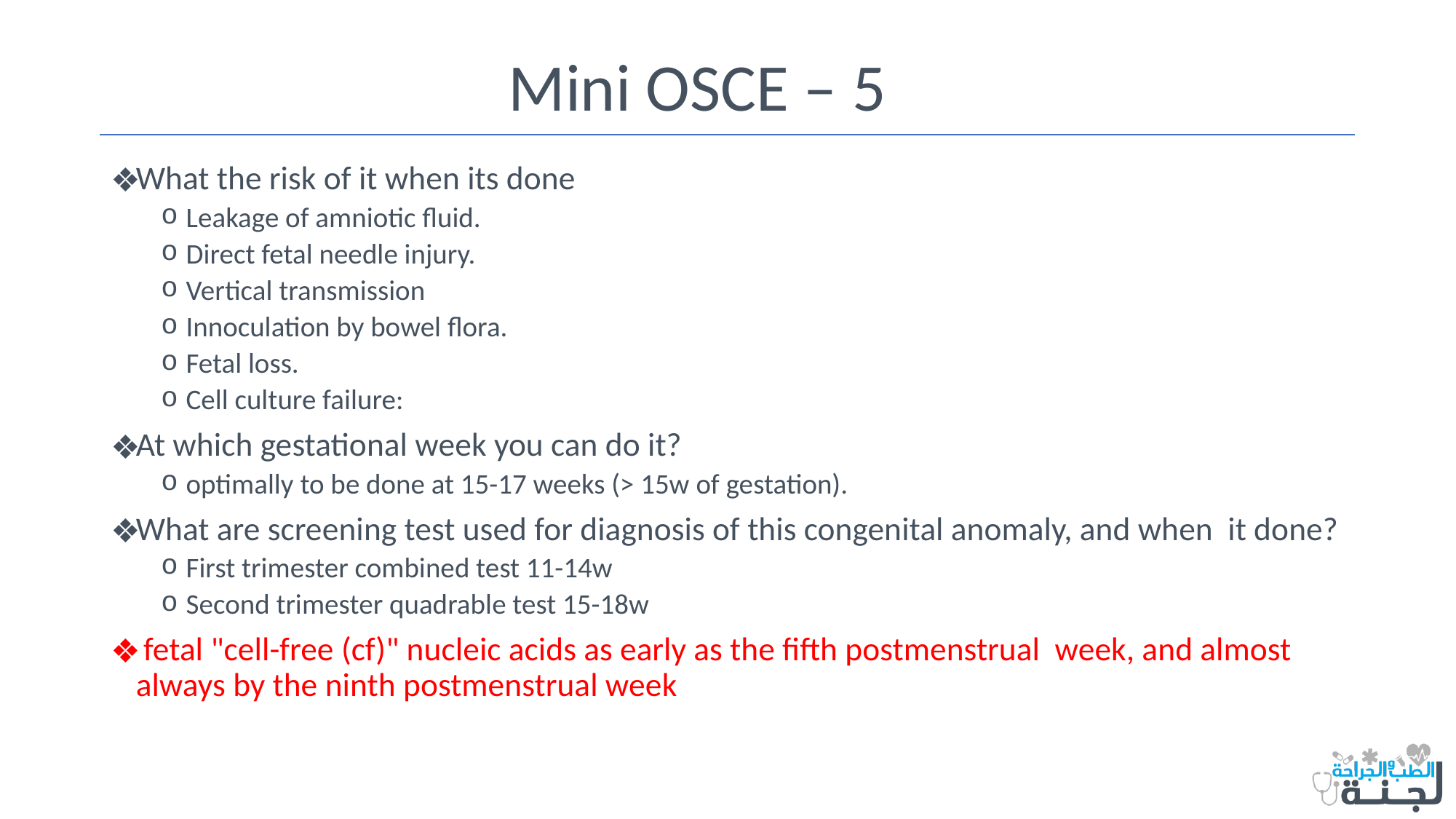

# Mini OSCE – 5
What the risk of it when its done
Leakage of amniotic fluid.
Direct fetal needle injury.
Vertical transmission
Innoculation by bowel flora.
Fetal loss.
Cell culture failure:
At which gestational week you can do it?
optimally to be done at 15-17 weeks (> 15w of gestation).
What are screening test used for diagnosis of this congenital anomaly, and when  it done?
First trimester combined test 11-14w
Second trimester quadrable test 15-18w
 fetal "cell-free (cf)" nucleic acids as early as the fifth postmenstrual  week, and almost always by the ninth postmenstrual week